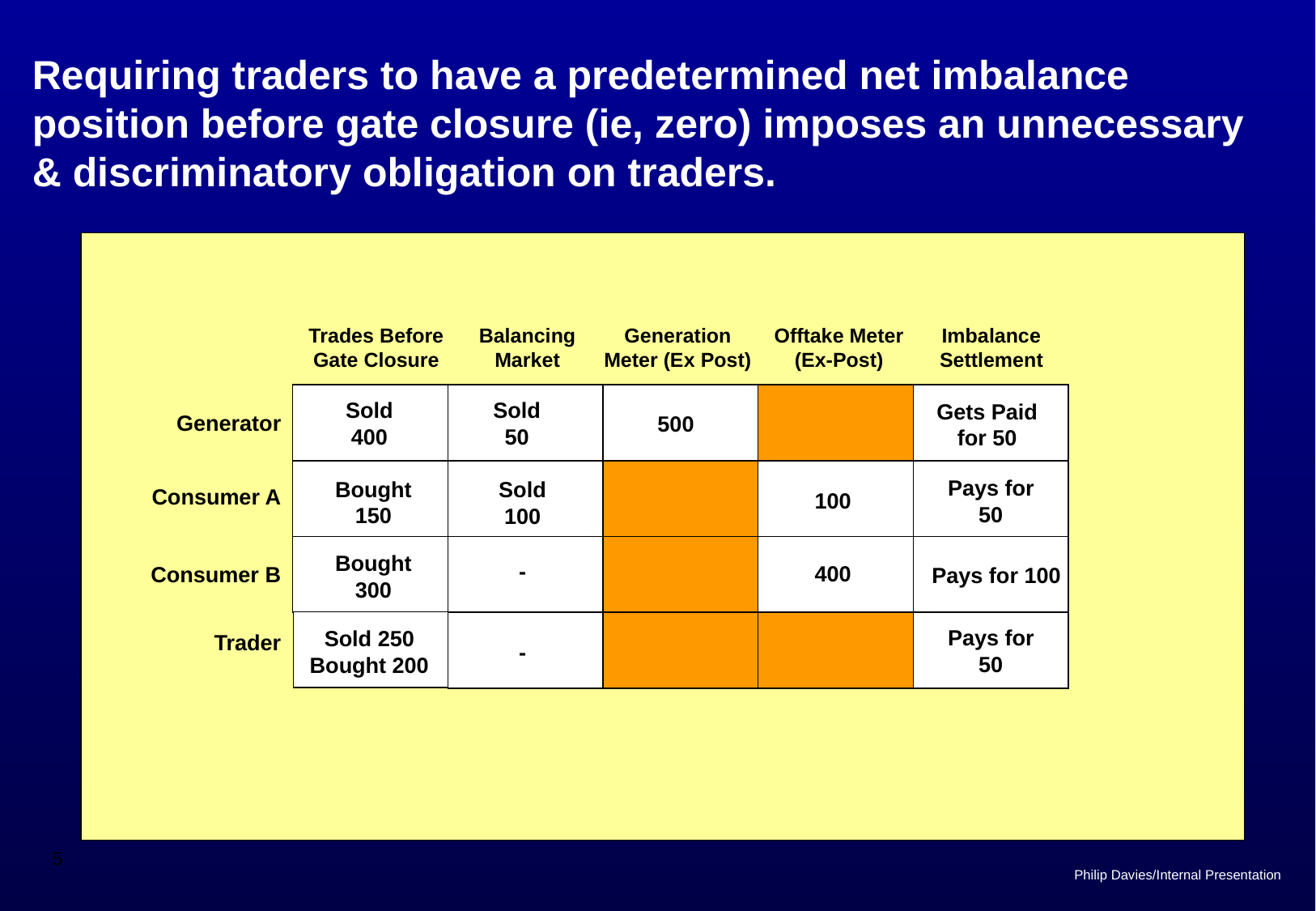

# Requiring traders to have a predetermined net imbalance position before gate closure (ie, zero) imposes an unnecessary & discriminatory obligation on traders.

Trades Before Gate Closure
Balancing
Market
Generation Meter (Ex Post)
Offtake Meter (Ex-Post)
Imbalance Settlement

Sold 400
Sold 50
Gets Paid
for 50
500
Generator

Pays for 50
Bought 150
Sold 100
100
Consumer A

Bought 300
400
-
Consumer B
Pays for 100

Pays for 50
Sold 250
Bought 200
Trader
-